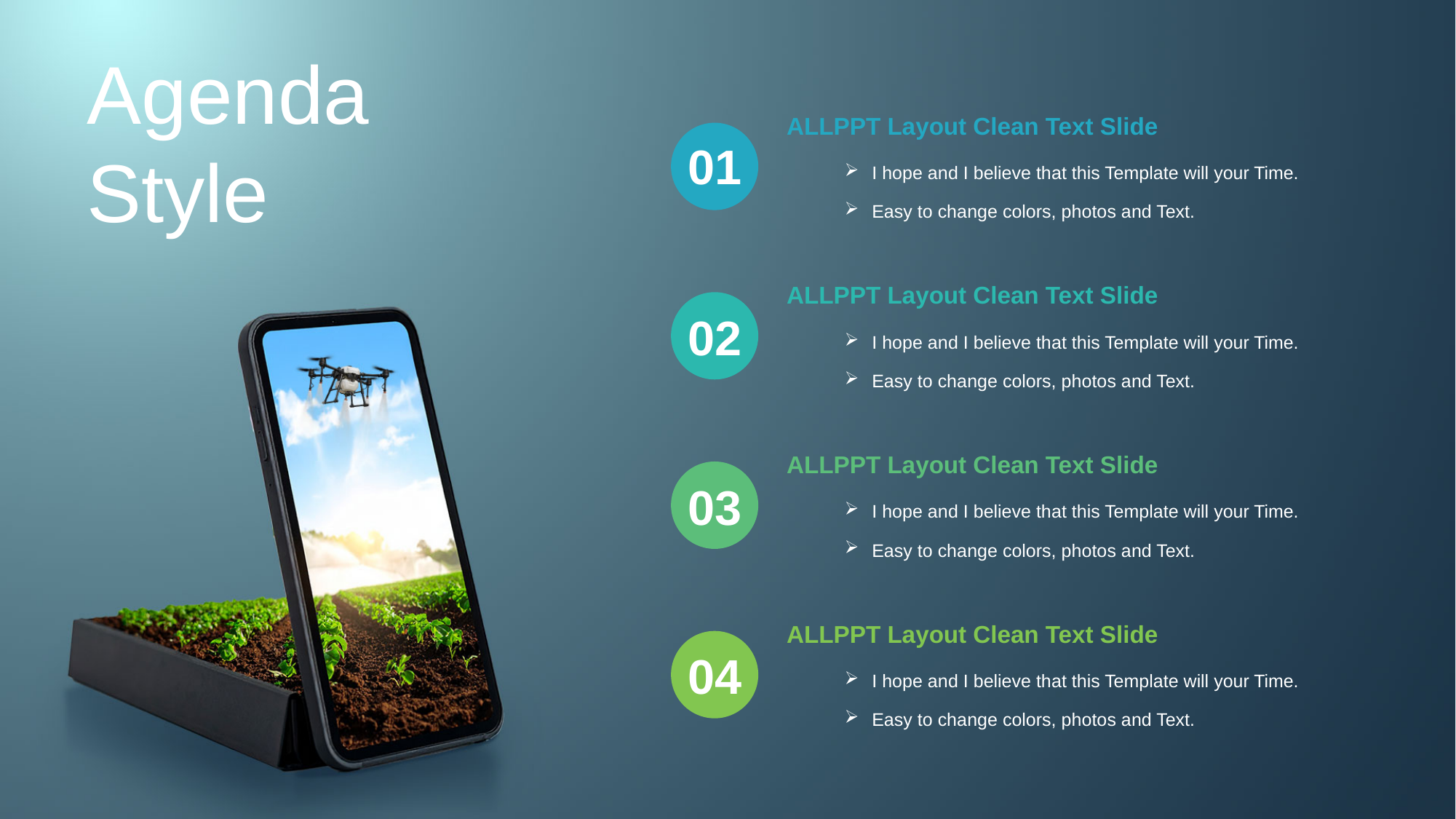

Agenda Style
ALLPPT Layout Clean Text Slide
I hope and I believe that this Template will your Time.
Easy to change colors, photos and Text.
ALLPPT Layout Clean Text Slide
I hope and I believe that this Template will your Time.
Easy to change colors, photos and Text.
ALLPPT Layout Clean Text Slide
I hope and I believe that this Template will your Time.
Easy to change colors, photos and Text.
ALLPPT Layout Clean Text Slide
I hope and I believe that this Template will your Time.
Easy to change colors, photos and Text.

01

02

03

04